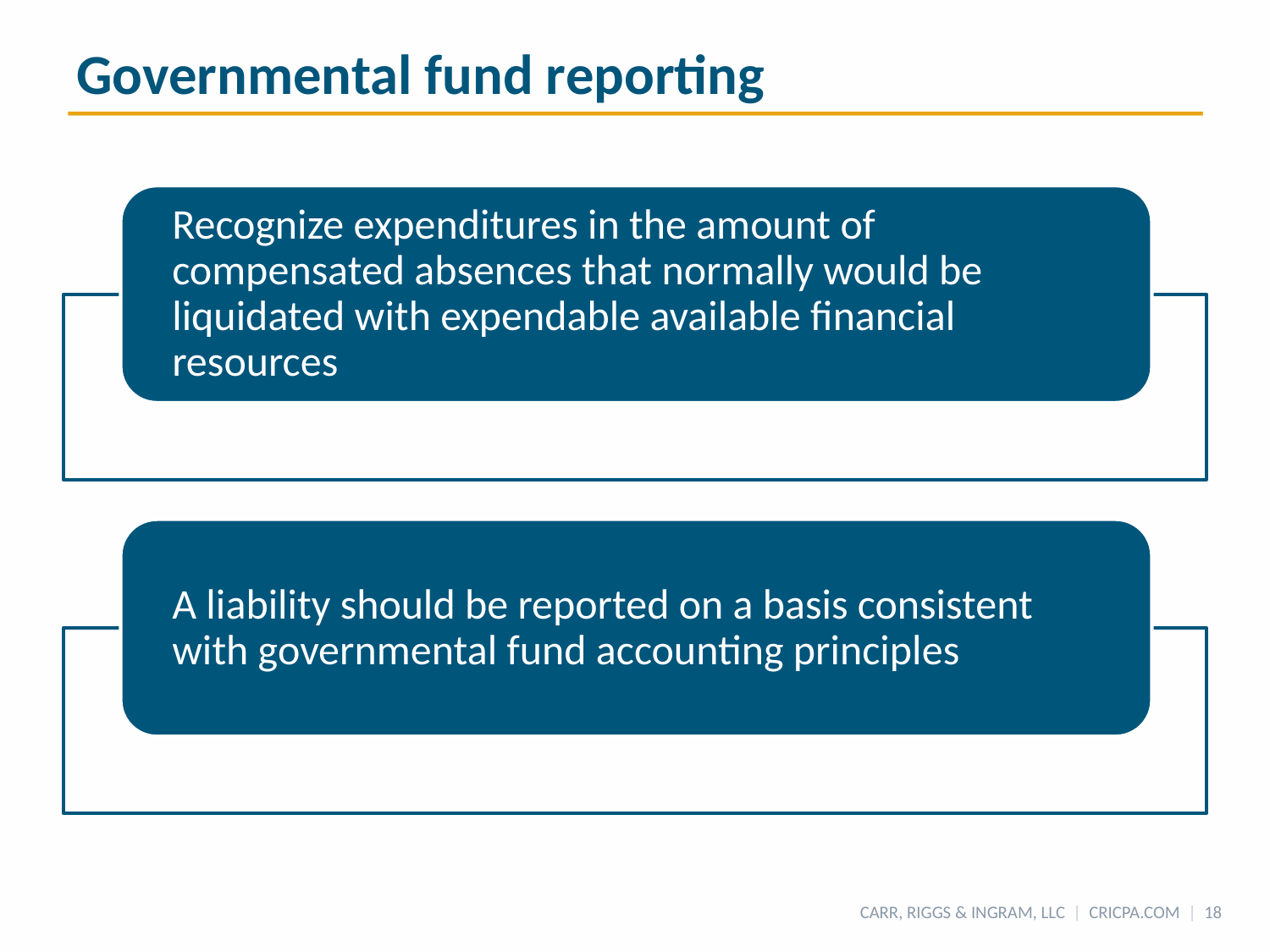

# Governmental fund reporting
Recognize expenditures in the amount of compensated absences that normally would be liquidated with expendable available financial resources
A liability should be reported on a basis consistent with governmental fund accounting principles